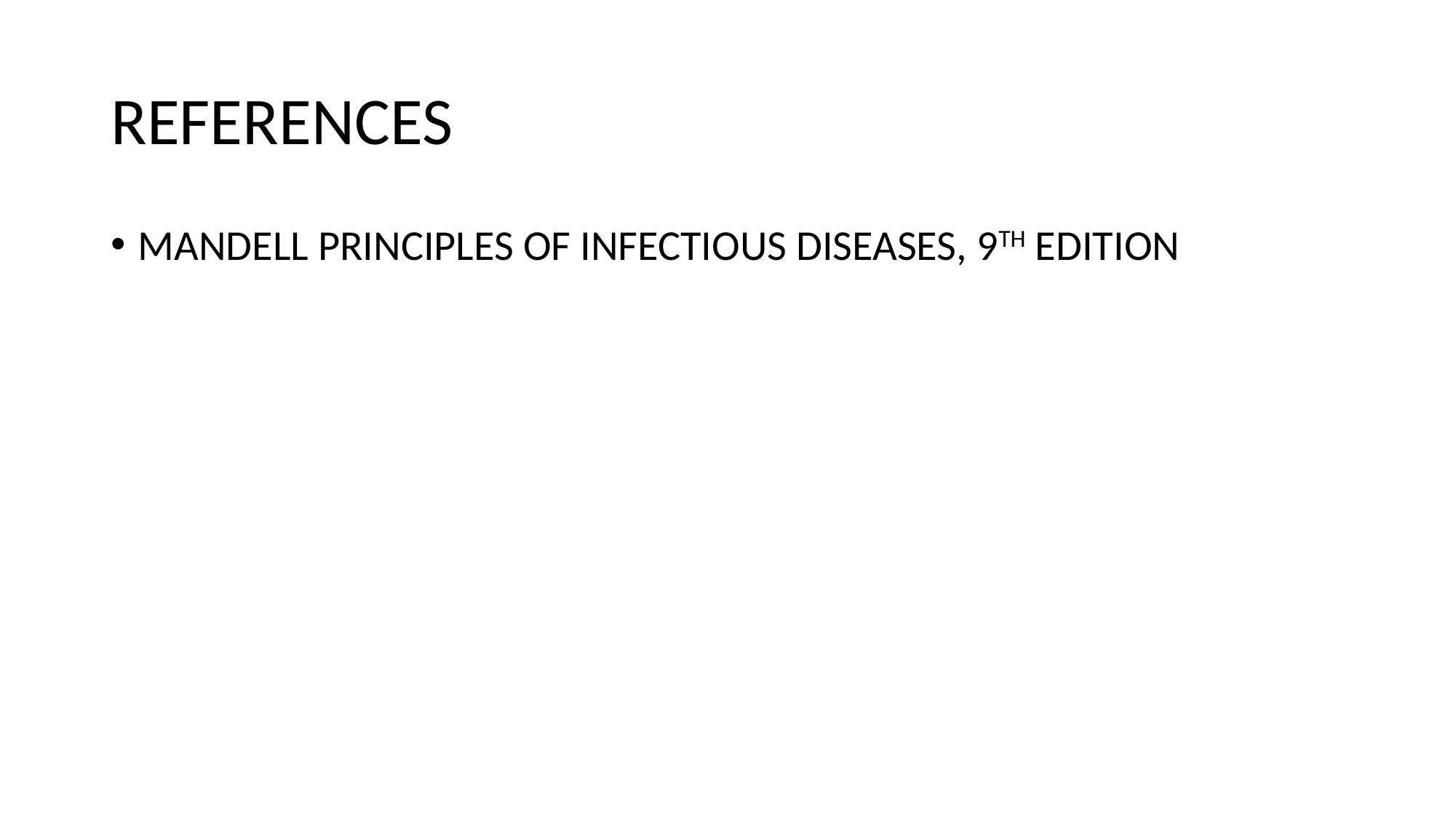

# REFERENCES
MANDELL PRINCIPLES OF INFECTIOUS DISEASES, 9TH EDITION